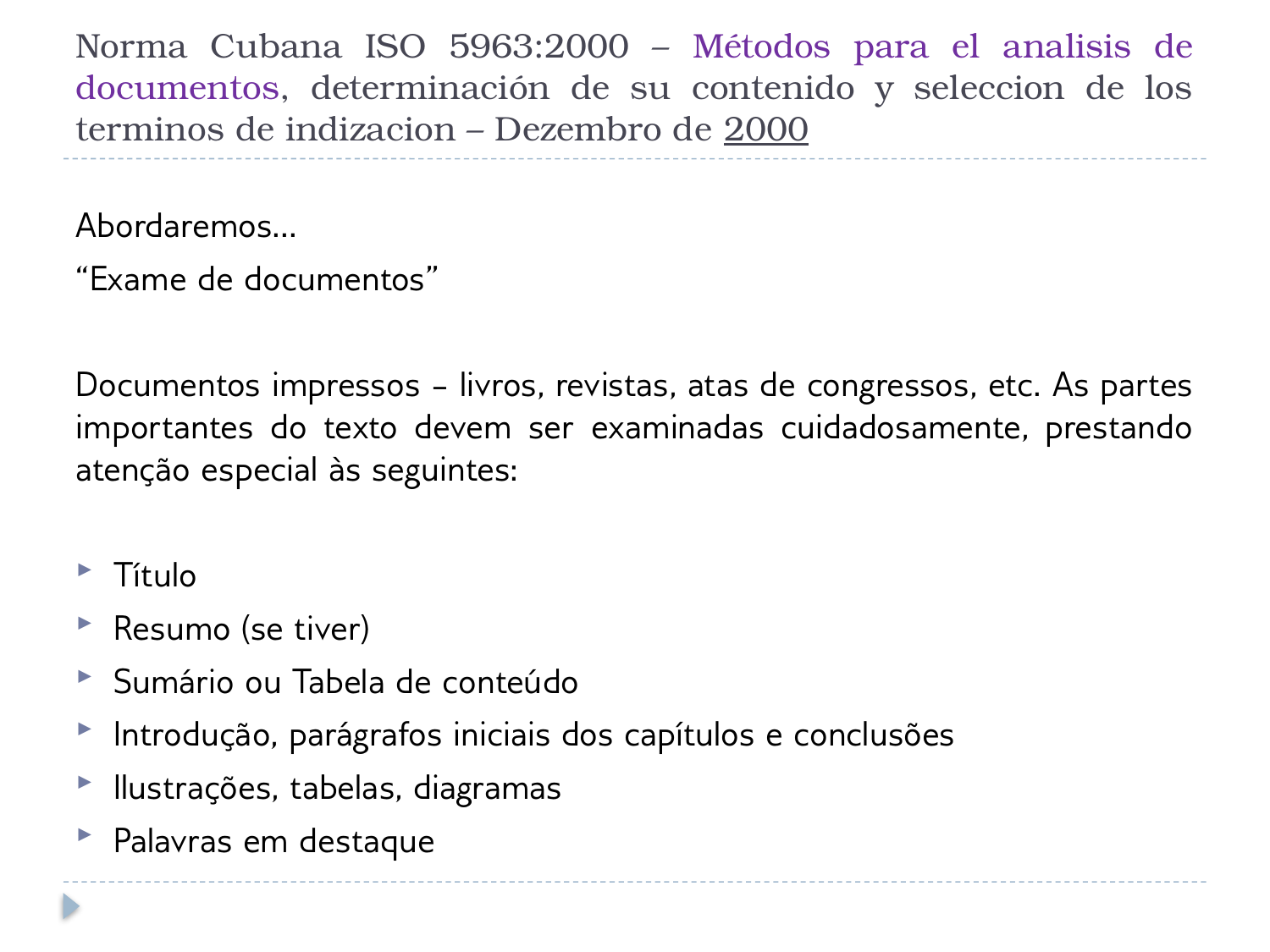

# Norma Cubana ISO 5963:2000 – Métodos para el analisis de documentos, determinación de su contenido y seleccion de los terminos de indizacion – Dezembro de 2000
Abordaremos...
“Exame de documentos”

Documentos impressos – livros, revistas, atas de congressos, etc. As partes importantes do texto devem ser examinadas cuidadosamente, prestando atenção especial às seguintes:

Título
Resumo (se tiver)
Sumário ou Tabela de conteúdo
Introdução, parágrafos iniciais dos capítulos e conclusões
Ilustrações, tabelas, diagramas
Palavras em destaque